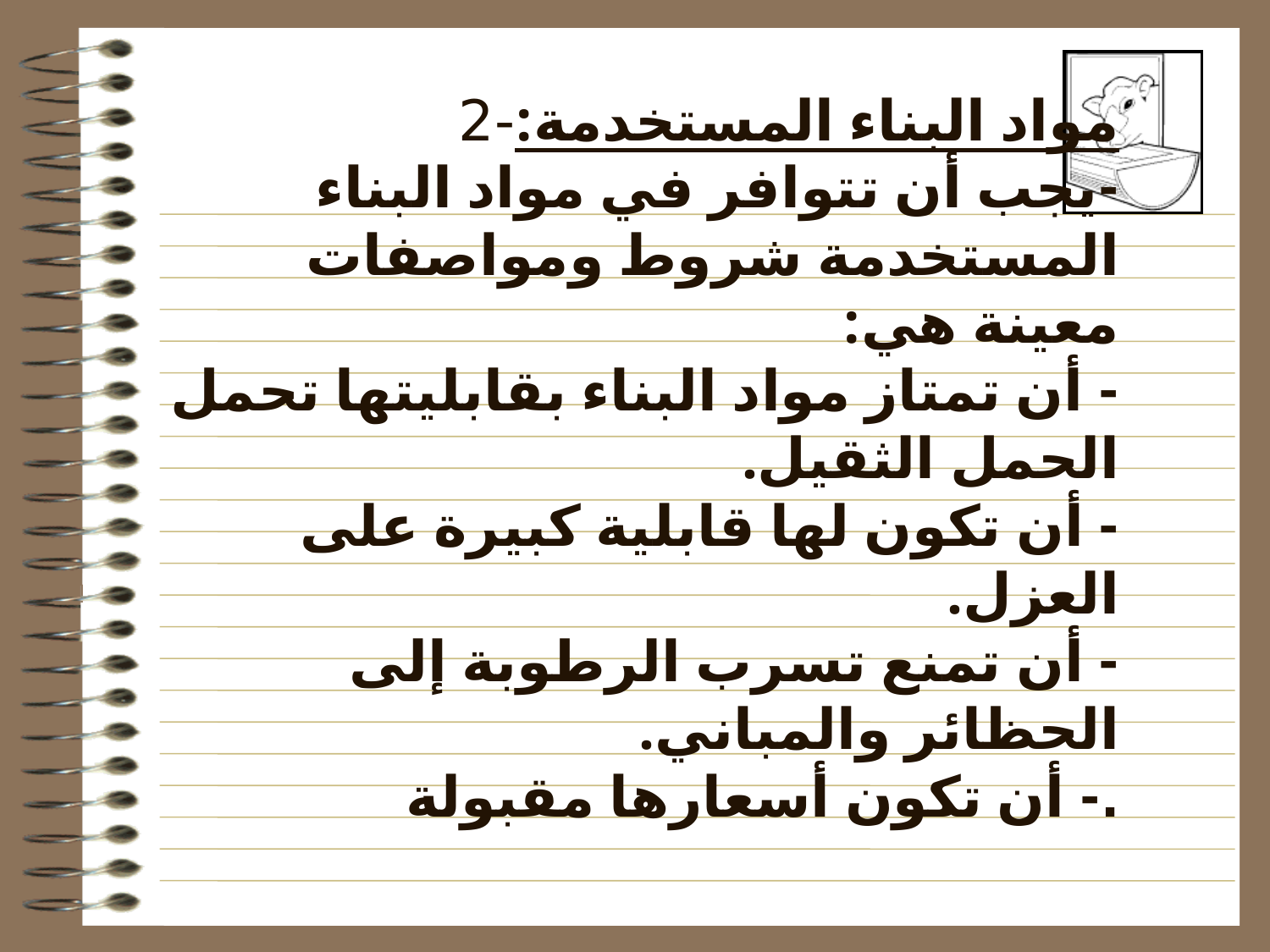

# 2-مواد البناء المستخدمة: -يجب أن تتوافر في مواد البناء المستخدمة شروط ومواصفات معينة هي: - أن تمتاز مواد البناء بقابليتها تحمل الحمل الثقيل. - أن تكون لها قابلية كبيرة على العزل. - أن تمنع تسرب الرطوبة إلى الحظائر والمباني. - أن تكون أسعارها مقبولة.